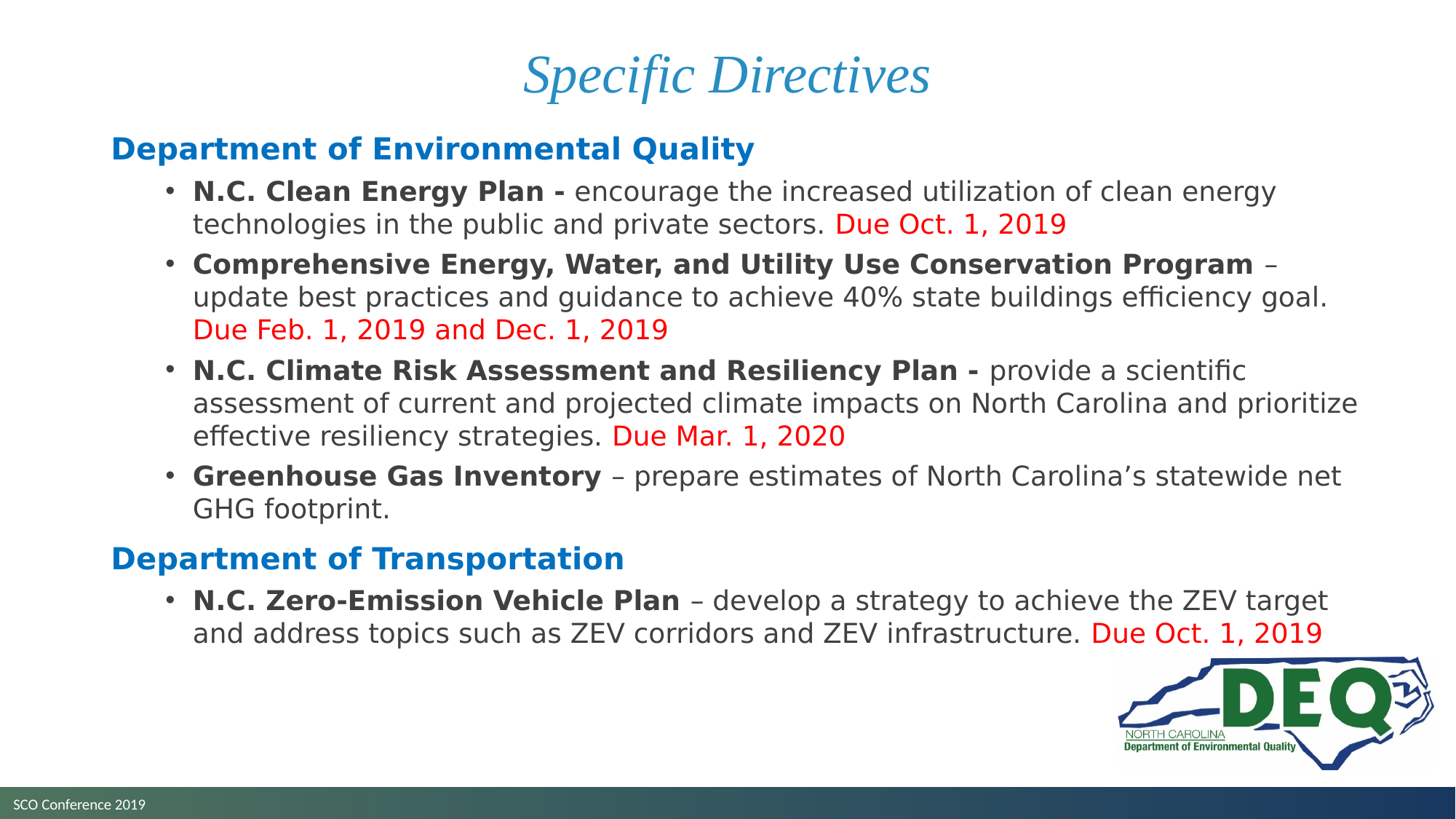

# Specific Directives
Department of Environmental Quality
N.C. Clean Energy Plan - encourage the increased utilization of clean energy technologies in the public and private sectors. Due Oct. 1, 2019
Comprehensive Energy, Water, and Utility Use Conservation Program – update best practices and guidance to achieve 40% state buildings efficiency goal. Due Feb. 1, 2019 and Dec. 1, 2019
N.C. Climate Risk Assessment and Resiliency Plan - provide a scientific assessment of current and projected climate impacts on North Carolina and prioritize effective resiliency strategies. Due Mar. 1, 2020
Greenhouse Gas Inventory – prepare estimates of North Carolina’s statewide net GHG footprint.
Department of Transportation
N.C. Zero-Emission Vehicle Plan – develop a strategy to achieve the ZEV target and address topics such as ZEV corridors and ZEV infrastructure. Due Oct. 1, 2019

SCO Conference 2019